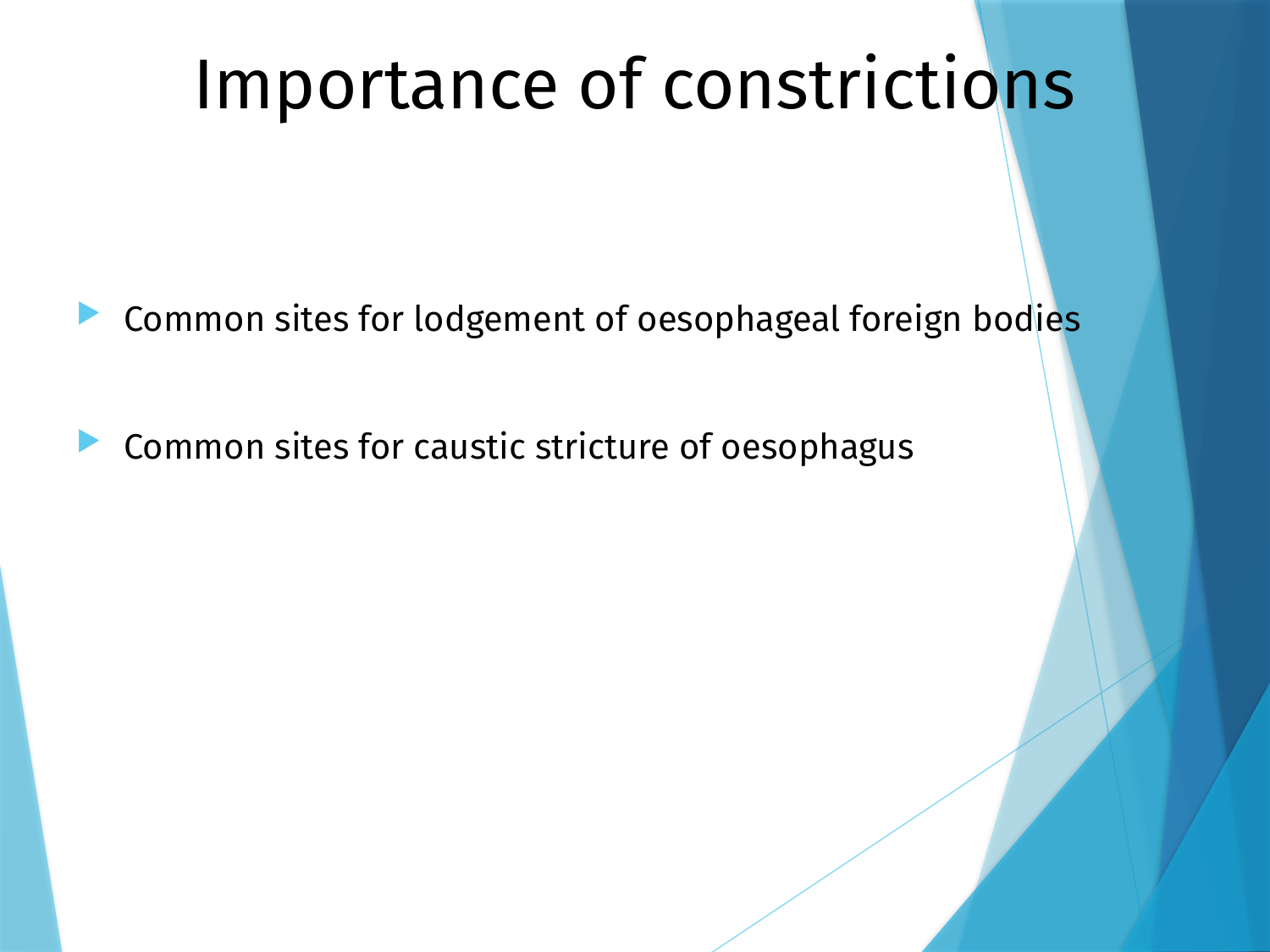

# Importance of constrictions
Common sites for lodgement of oesophageal foreign bodies
Common sites for caustic stricture of oesophagus